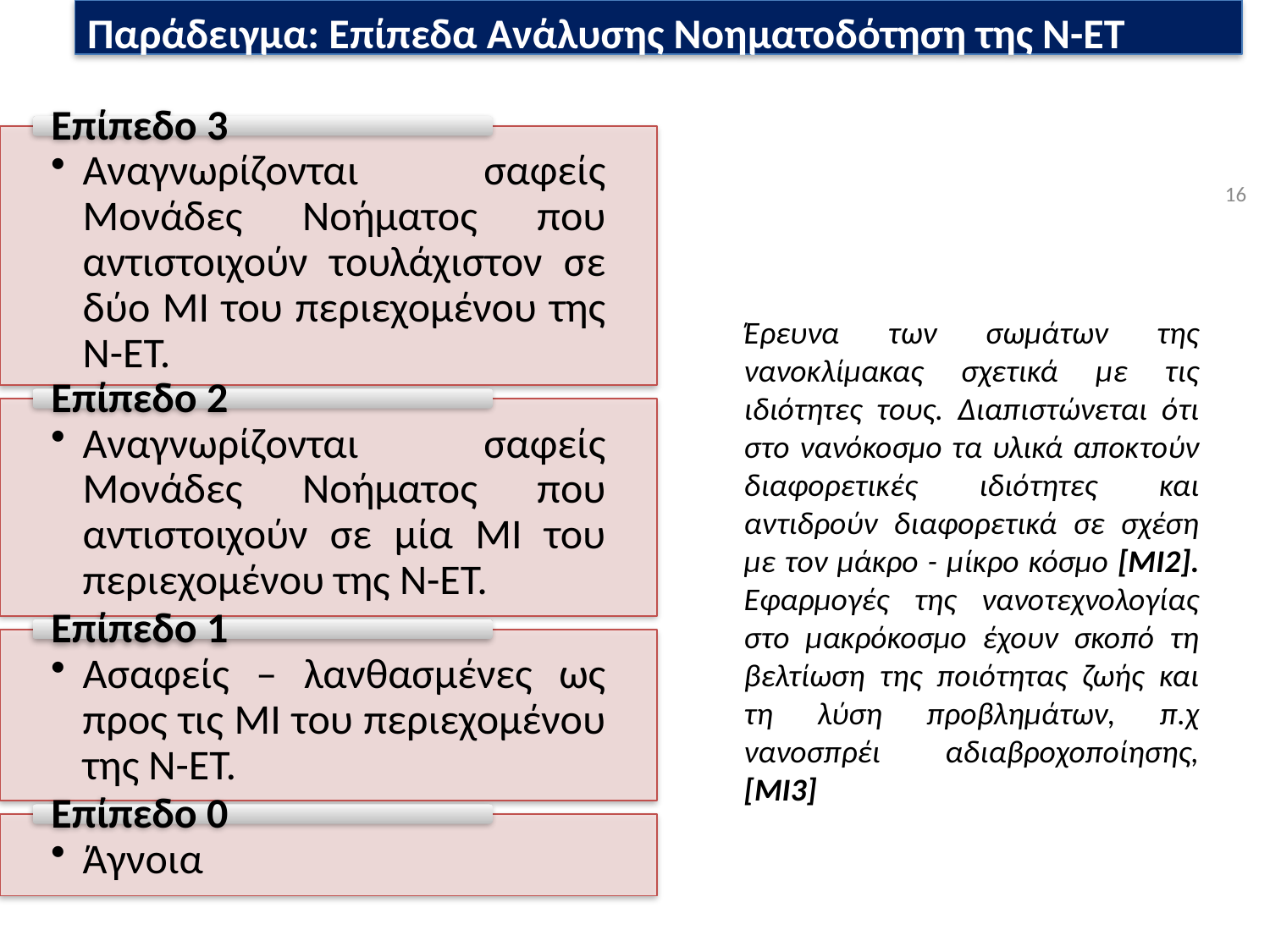

Παράδειγμα: Επίπεδα Ανάλυσης Νοηματοδότηση της Ν-ΕΤ
Αναγνωρίζονται σαφείς Μονάδες Νοήματος που αντιστοιχούν τουλάχιστον σε δύο ΜΙ του περιεχομένου της Ν-ΕΤ.
Επίπεδο 3
Αναγνωρίζονται σαφείς Μονάδες Νοήματος που αντιστοιχούν σε μία ΜΙ του περιεχομένου της Ν-ΕΤ.
Επίπεδο 2
Ασαφείς – λανθασμένες ως προς τις ΜΙ του περιεχομένου της Ν-ΕΤ.
Επίπεδο 1
Άγνοια
Επίπεδο 0
16
Έρευνα των σωμάτων της νανοκλίμακας σχετικά με τις ιδιότητες τους. Διαπιστώνεται ότι στο νανόκοσμο τα υλικά αποκτούν διαφορετικές ιδιότητες και αντιδρούν διαφορετικά σε σχέση με τον μάκρο - μίκρο κόσμο [MI2]. Εφαρμογές της νανοτεχνολογίας στο μακρόκοσμο έχουν σκοπό τη βελτίωση της ποιότητας ζωής και τη λύση προβλημάτων, π.χ νανοσπρέι αδιαβροχοποίησης, [MI3]